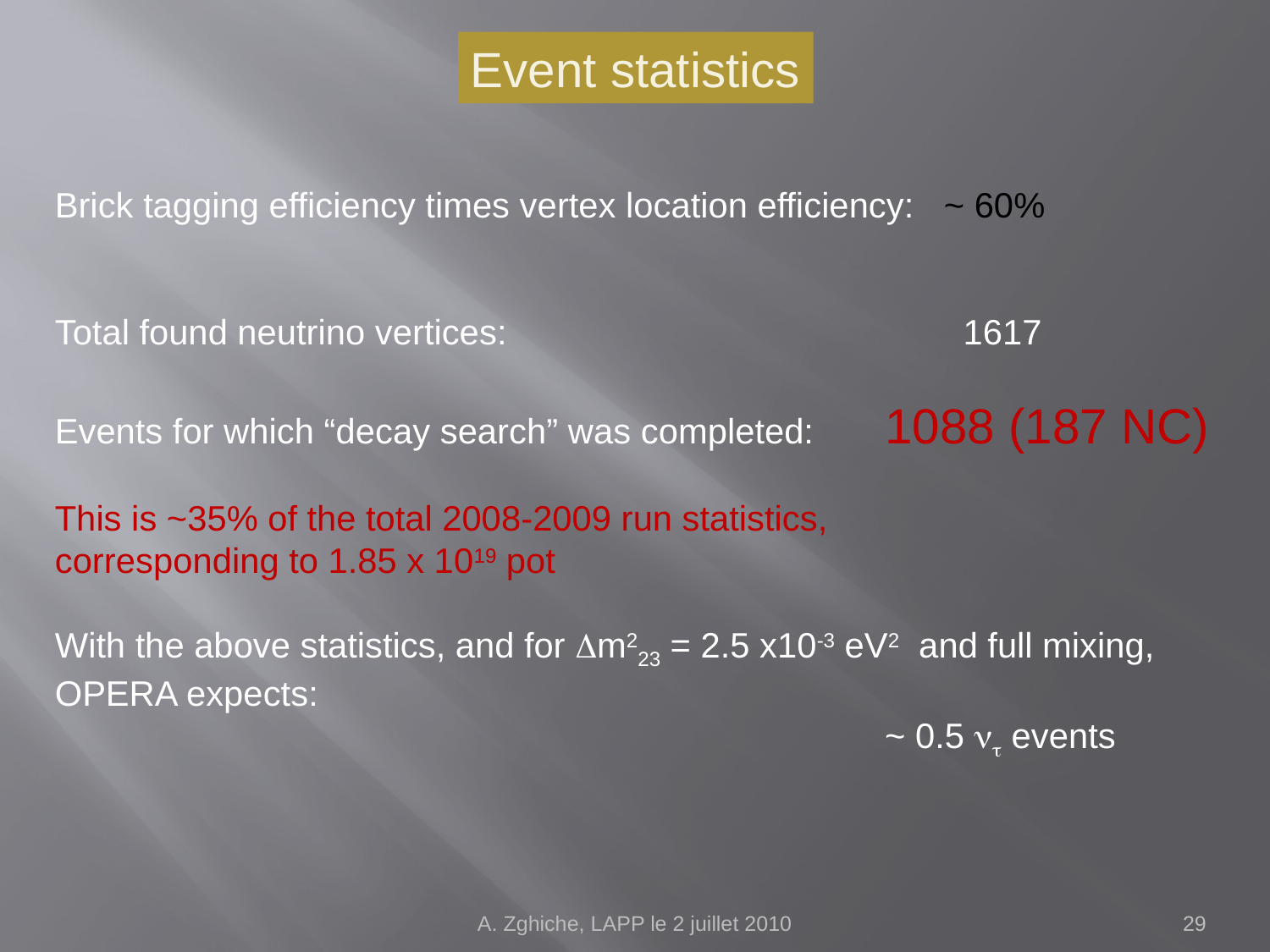

Event statistics

Brick tagging efficiency times vertex location efficiency:	~ 60%

Total found neutrino vertices:				  1617

Events for which “decay search” was completed:	       1088 (187 NC)

This is ~35% of the total 2008-2009 run statistics,
corresponding to 1.85 x 1019 pot

With the above statistics, and for Δm223 = 2.5 x10-3 eV2  and full mixing, OPERA expects:
						       ~ 0.5 ντ events
A. Zghiche, LAPP le 2 juillet 2010
29